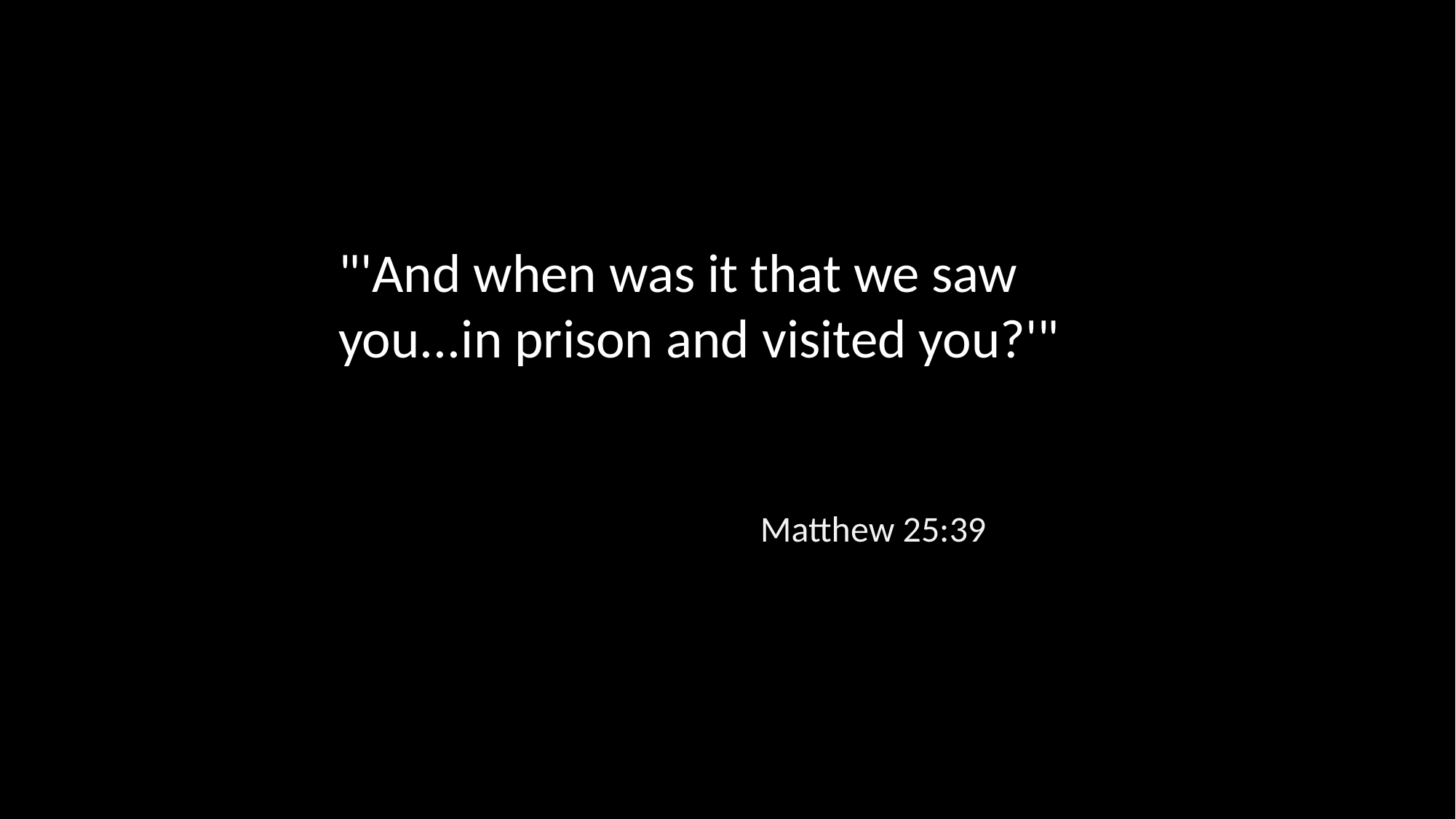

"'And when was it that we saw you...in prison and visited you?'"
Matthew 25:39